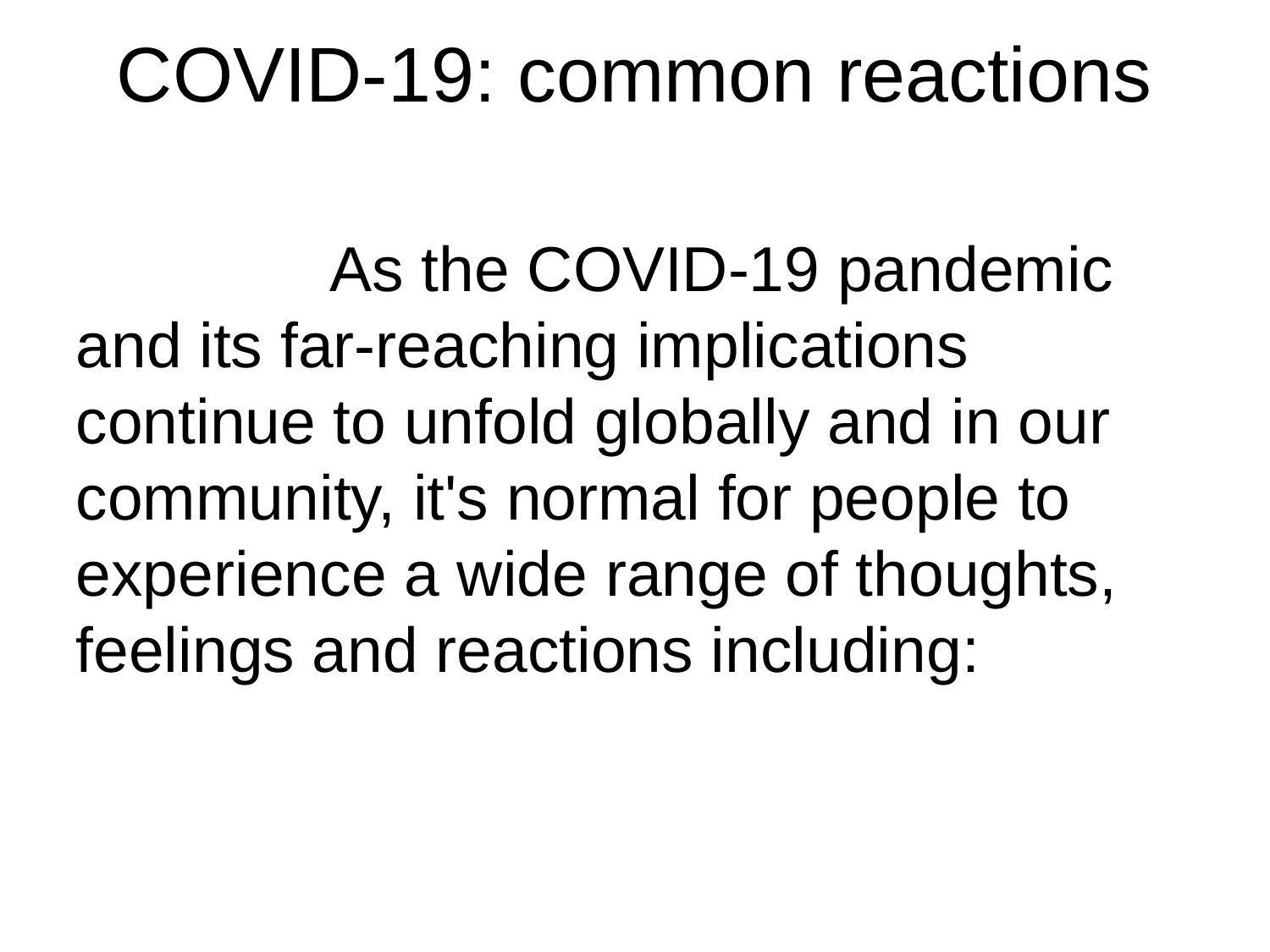

# COVID-19: common reactions
		As the COVID-19 pandemic and its far-reaching implications continue to unfold globally and in our community, it's normal for people to experience a wide range of thoughts, feelings and reactions including: